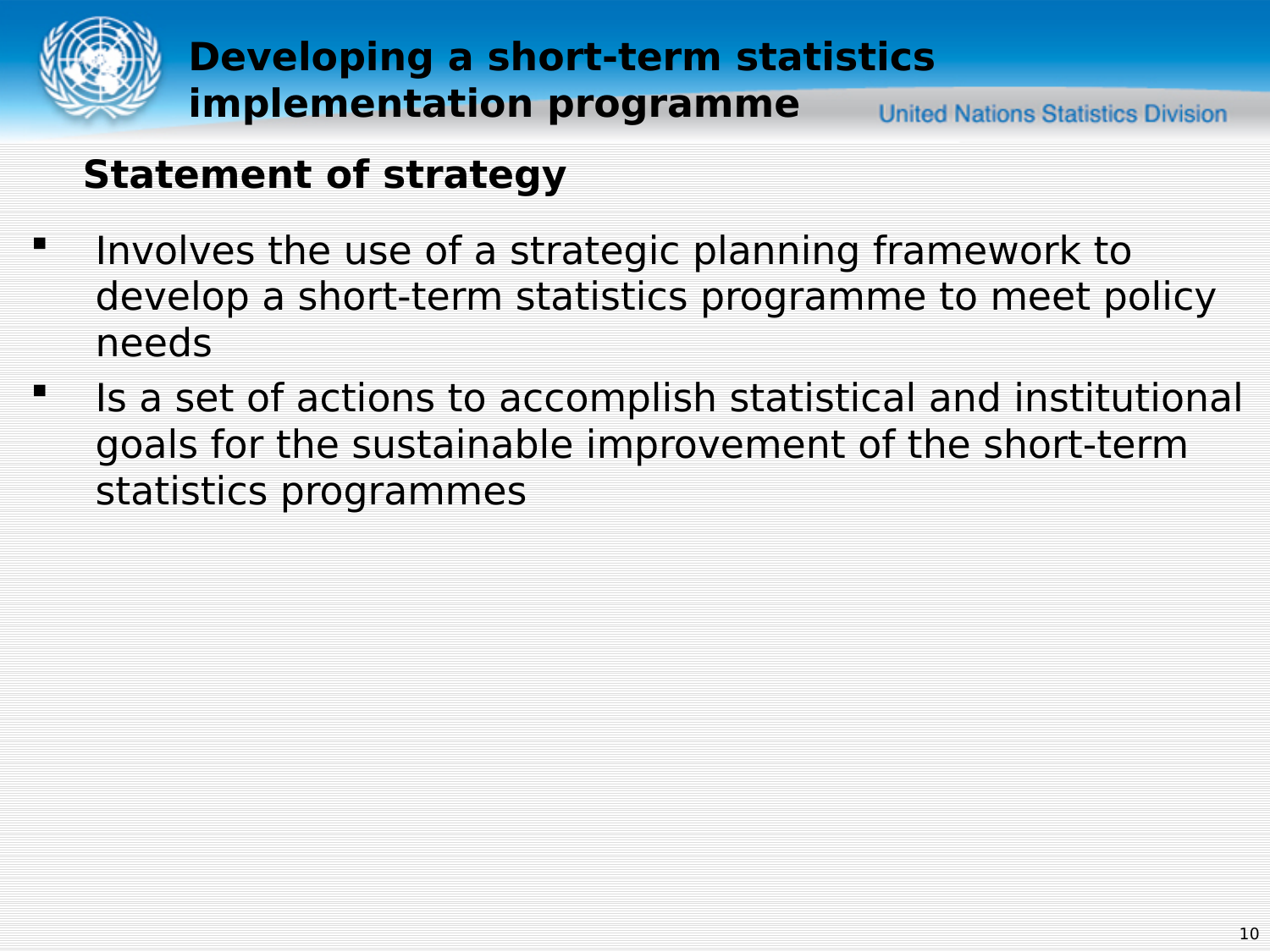

Developing a short-term statistics implementation programme
Statement of strategy
Involves the use of a strategic planning framework to develop a short-term statistics programme to meet policy needs
Is a set of actions to accomplish statistical and institutional goals for the sustainable improvement of the short-term statistics programmes

10